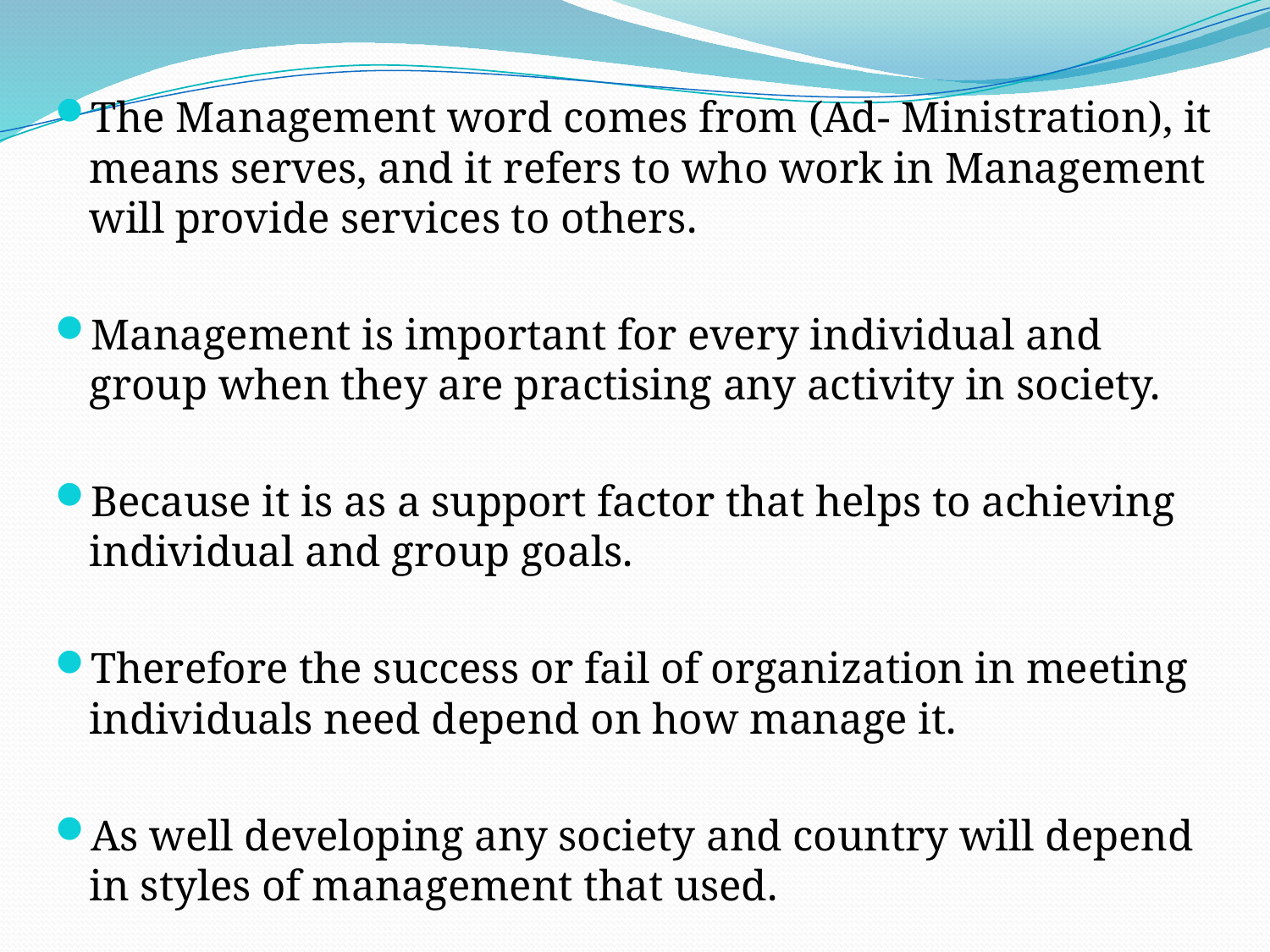

#
The Management word comes from (Ad- Ministration), it means serves, and it refers to who work in Management will provide services to others.

Management is important for every individual and group when they are practising any activity in society.

Because it is as a support factor that helps to achieving individual and group goals.

Therefore the success or fail of organization in meeting individuals need depend on how manage it.

As well developing any society and country will depend in styles of management that used.